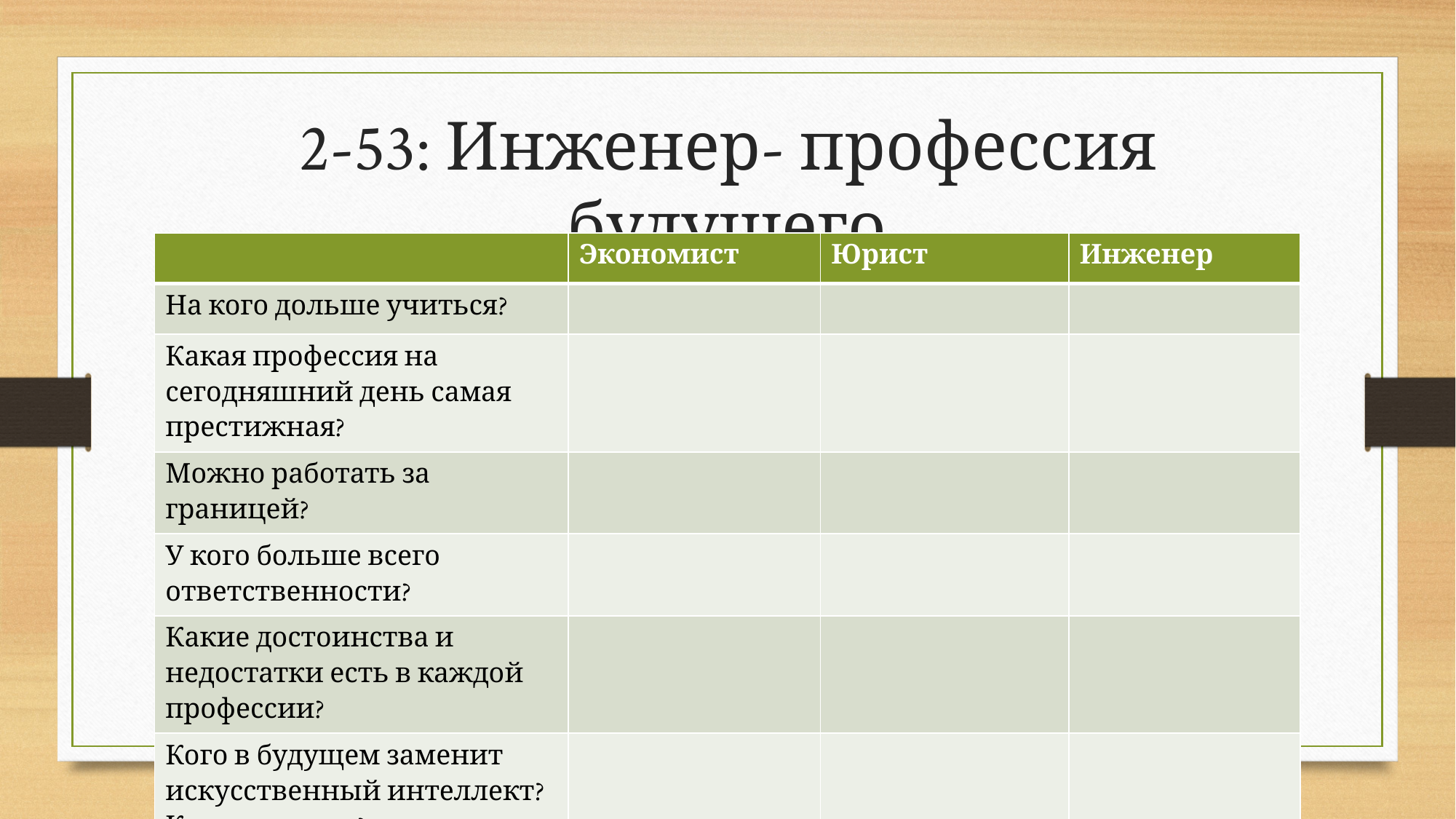

# 2-53: Инженер- профессия будущего
|  | Экономист | Юрист | Инженер |
| --- | --- | --- | --- |
| На кого дольше учиться? |  |  |  |
| Какая профессия на сегодняшний день самая престижная? |  |  |  |
| Можно работать за границей? |  |  |  |
| У кого больше всего ответственности? |  |  |  |
| Какие достоинства и недостатки есть в каждой профессии? |  |  |  |
| Кого в будущем заменит искусственный интеллект? Кто останется? |  |  |  |